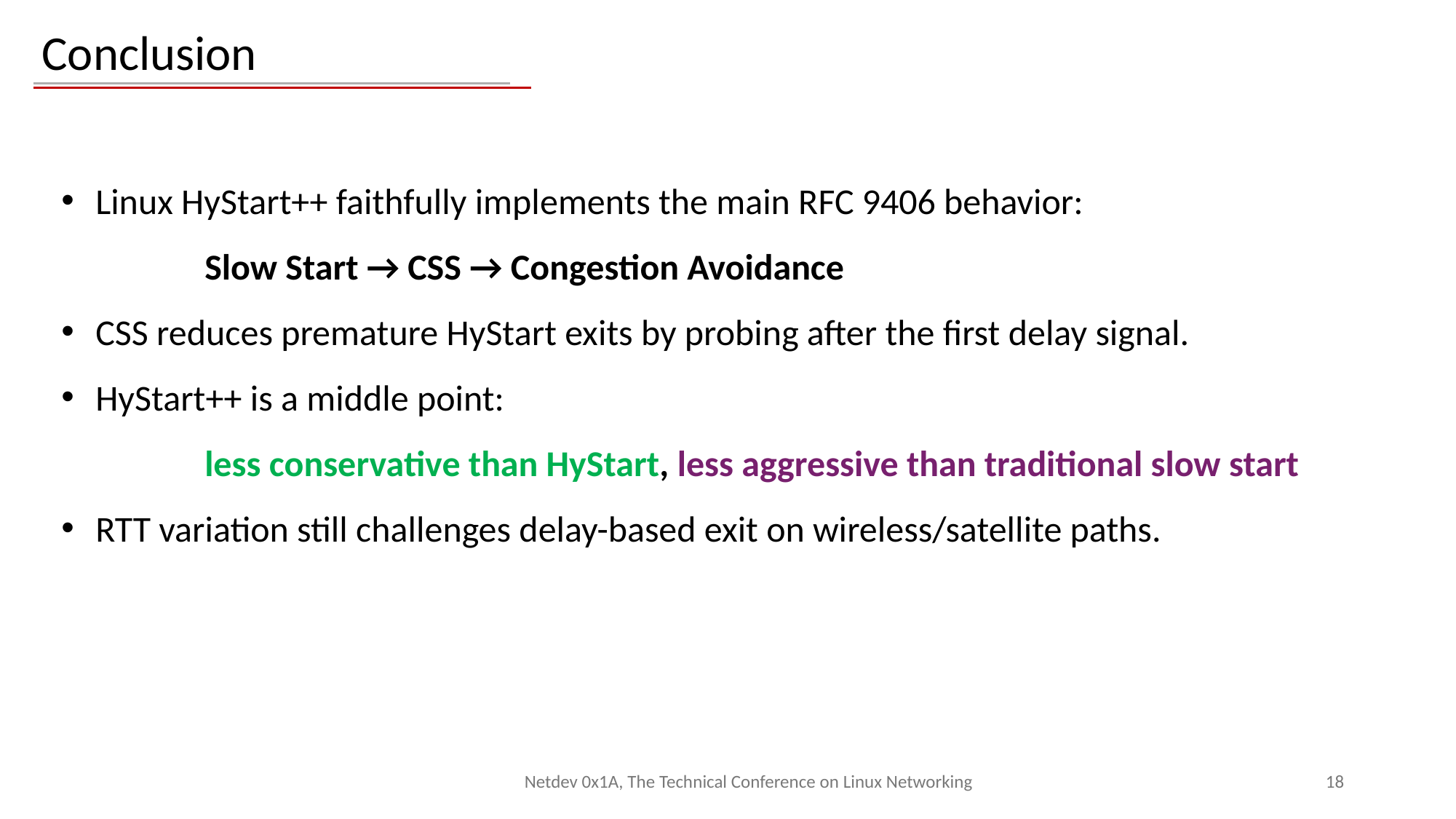

Conclusion
Linux HyStart++ faithfully implements the main RFC 9406 behavior:
	Slow Start → CSS → Congestion Avoidance
CSS reduces premature HyStart exits by probing after the first delay signal.
HyStart++ is a middle point:
	less conservative than HyStart, less aggressive than traditional slow start
RTT variation still challenges delay-based exit on wireless/satellite paths.
Netdev 0x1A, The Technical Conference on Linux Networking
18